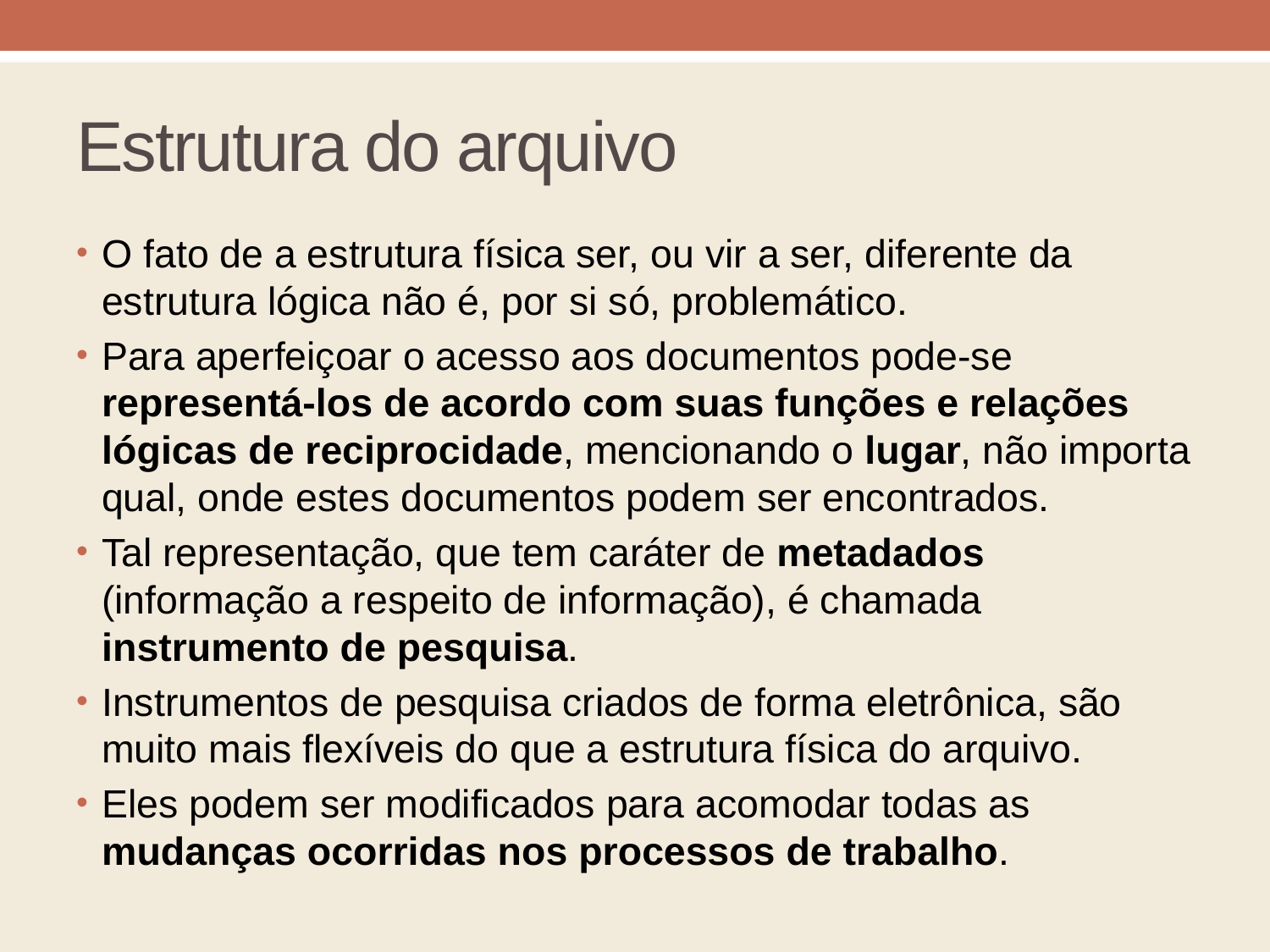

# Estrutura do arquivo
O fato de a estrutura física ser, ou vir a ser, diferente da estrutura lógica não é, por si só, problemático.
Para aperfeiçoar o acesso aos documentos pode-se representá-los de acordo com suas funções e relações lógicas de reciprocidade, mencionando o lugar, não importa qual, onde estes documentos podem ser encontrados.
Tal representação, que tem caráter de metadados (informação a respeito de informação), é chamada instrumento de pesquisa.
Instrumentos de pesquisa criados de forma eletrônica, são muito mais flexíveis do que a estrutura física do arquivo.
Eles podem ser modificados para acomodar todas as mudanças ocorridas nos processos de trabalho.